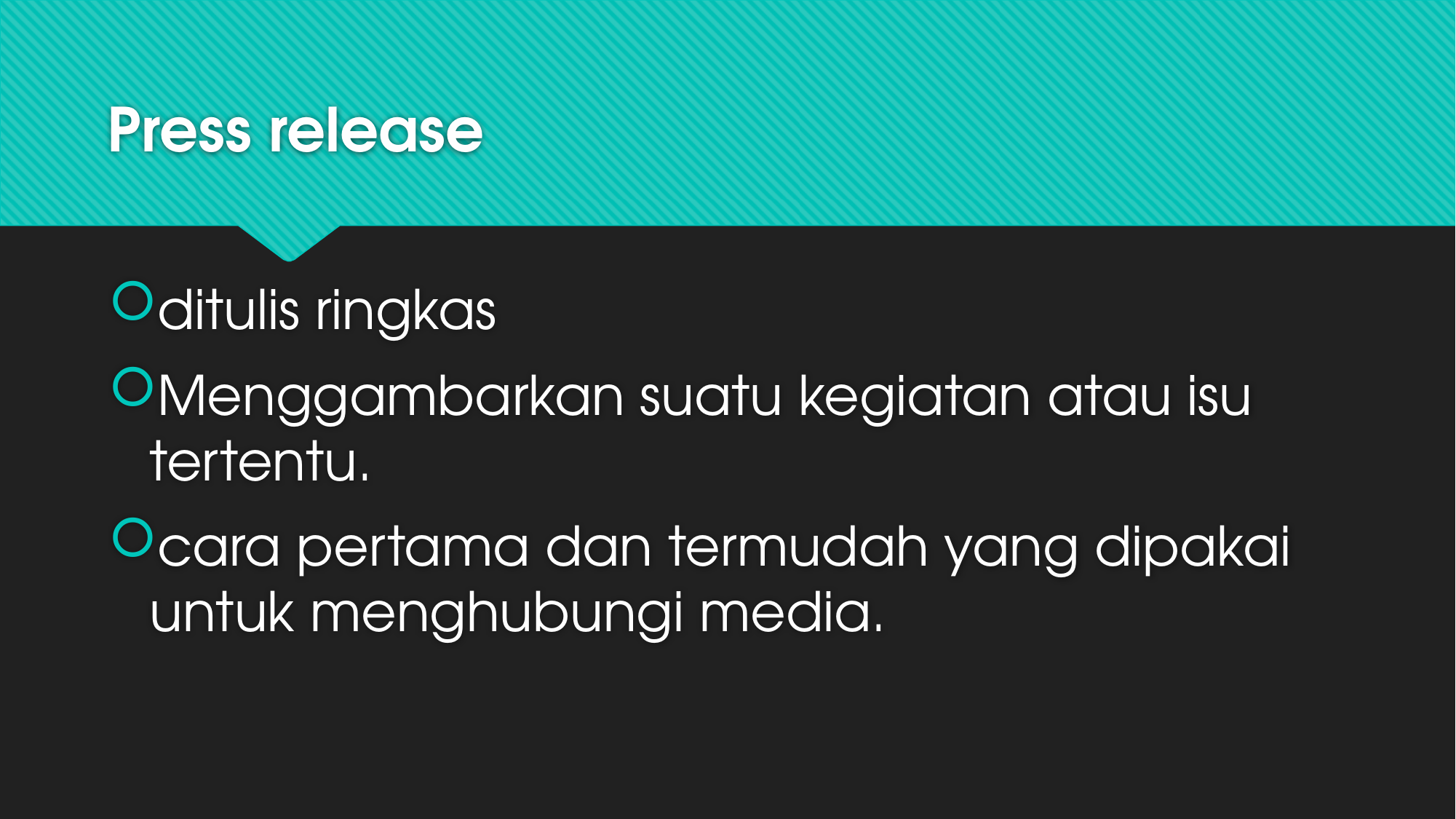

# Press release
ditulis ringkas
Menggambarkan suatu kegiatan atau isu tertentu.
cara pertama dan termudah yang dipakai untuk menghubungi media.